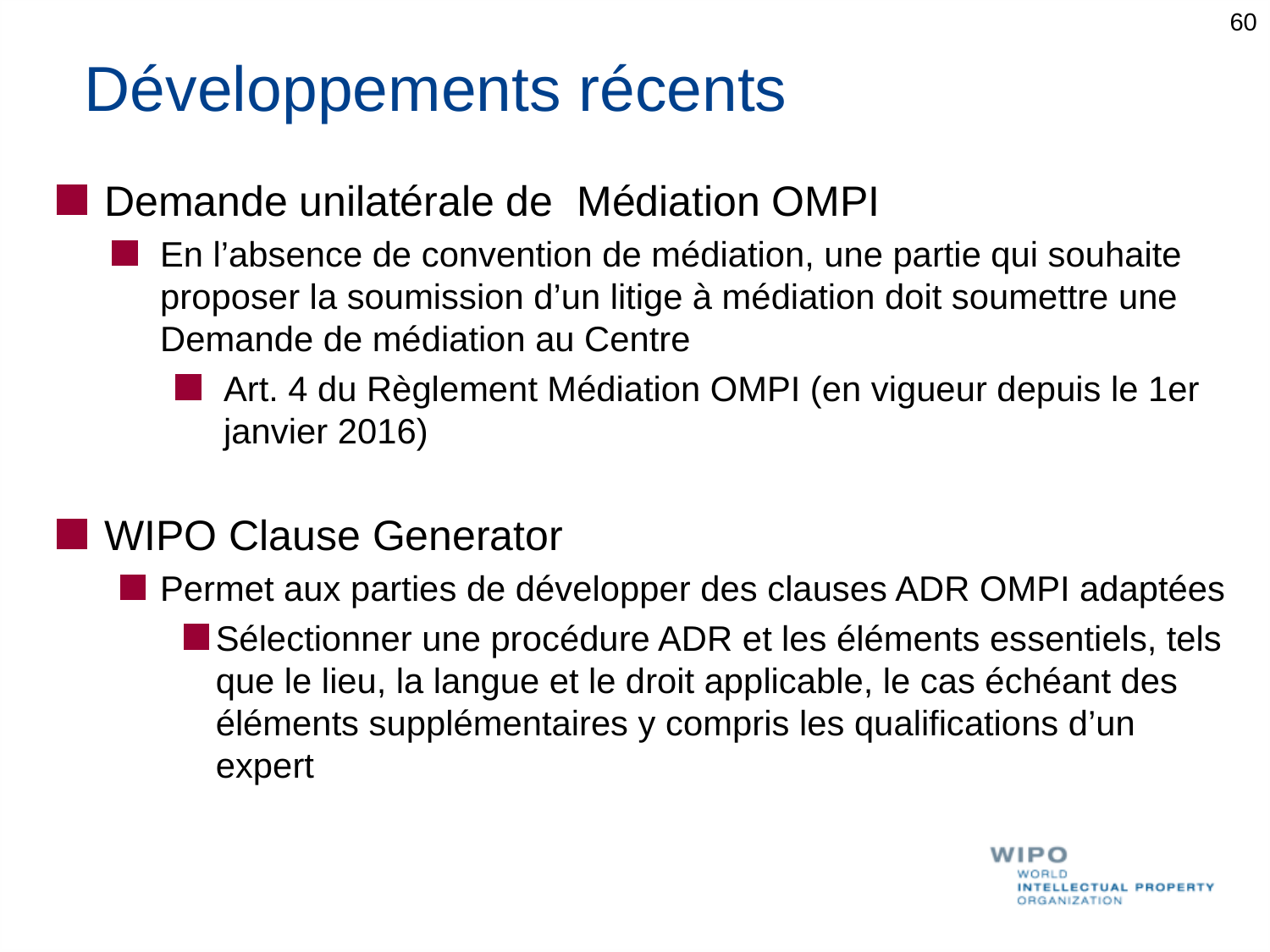

60
# Développements récents

Demande unilatérale de  Médiation OMPI
En l’absence de convention de médiation, une partie qui souhaite proposer la soumission d’un litige à médiation doit soumettre une Demande de médiation au Centre
Art. 4 du Règlement Médiation OMPI (en vigueur depuis le 1er janvier 2016)

WIPO Clause Generator
Permet aux parties de développer des clauses ADR OMPI adaptées
Sélectionner une procédure ADR et les éléments essentiels, tels que le lieu, la langue et le droit applicable, le cas échéant des éléments supplémentaires y compris les qualifications d’un expert